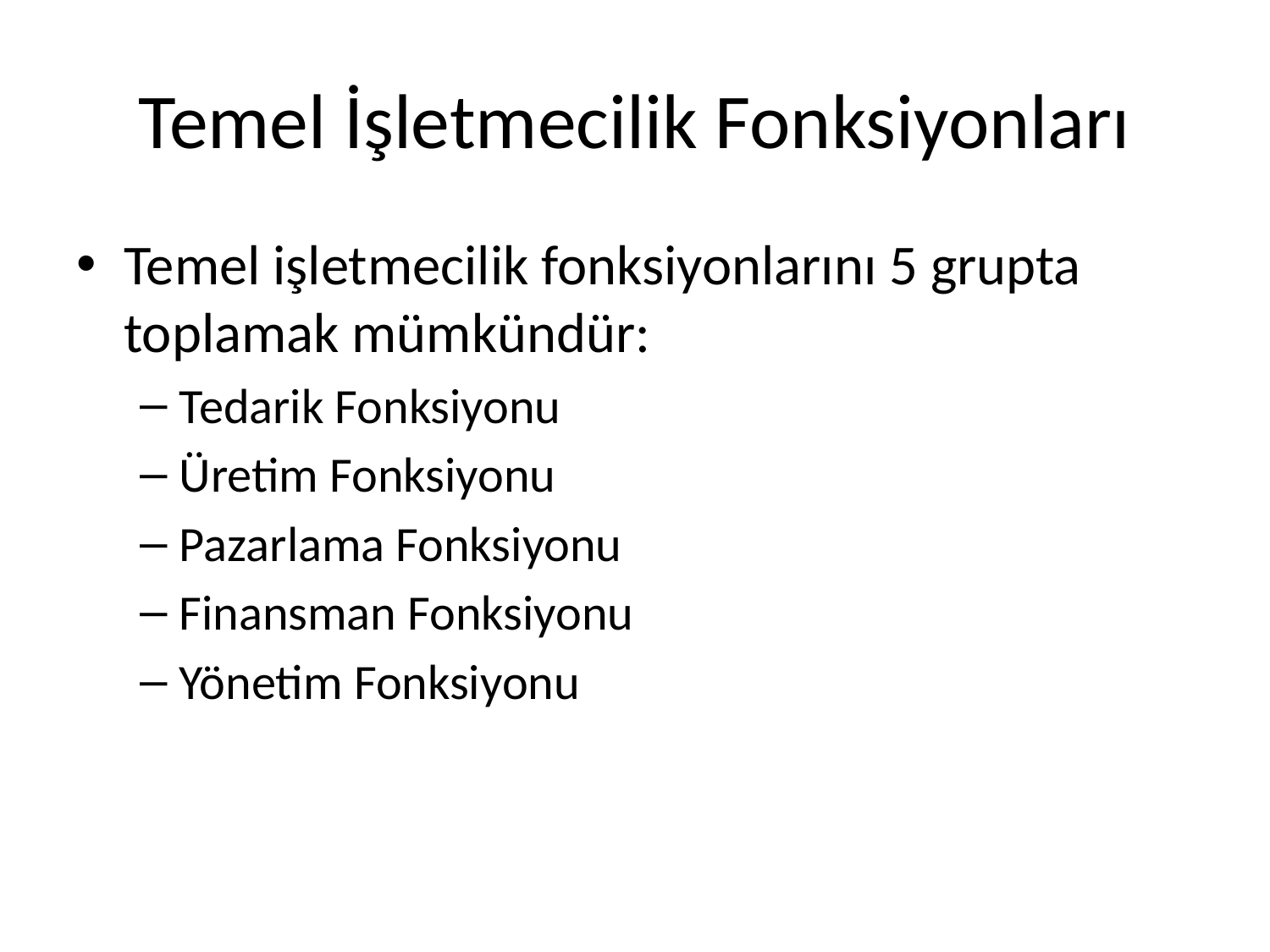

# Temel İşletmecilik Fonksiyonları
Temel işletmecilik fonksiyonlarını 5 grupta toplamak mümkündür:
Tedarik Fonksiyonu
Üretim Fonksiyonu
Pazarlama Fonksiyonu
Finansman Fonksiyonu
Yönetim Fonksiyonu